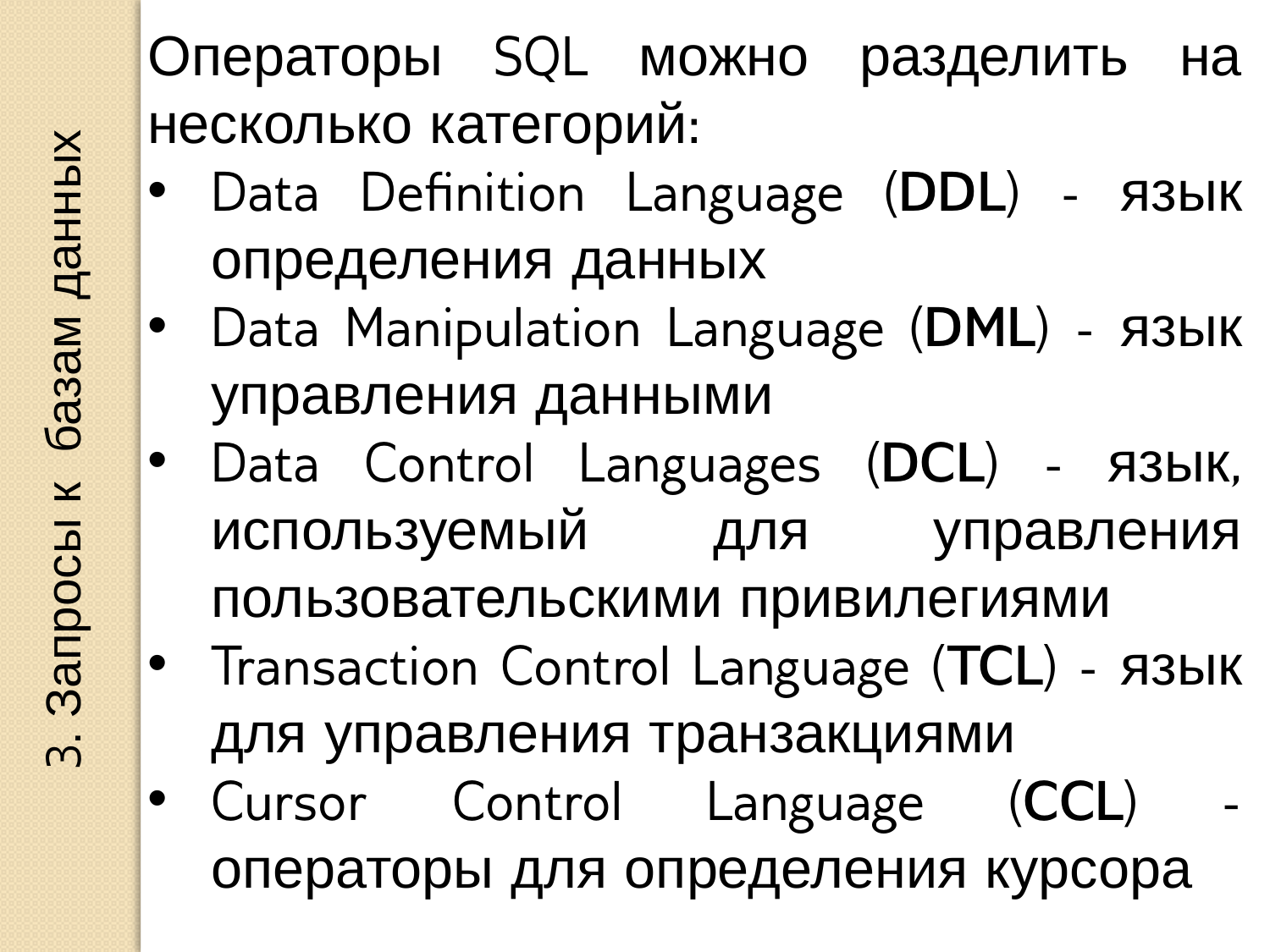

Операторы SQL можно разделить на несколько категорий:
Data Definition Language (DDL) - язык определения данных
Data Manipulation Language (DML) - язык управления данными
Data Control Languages (DCL) - язык, используемый для управления пользовательскими привилегиями
Transaction Control Language (TCL) - язык для управления транзакциями
Cursor Control Language (CCL) - операторы для определения курсора
3. Запросы к  базам данных